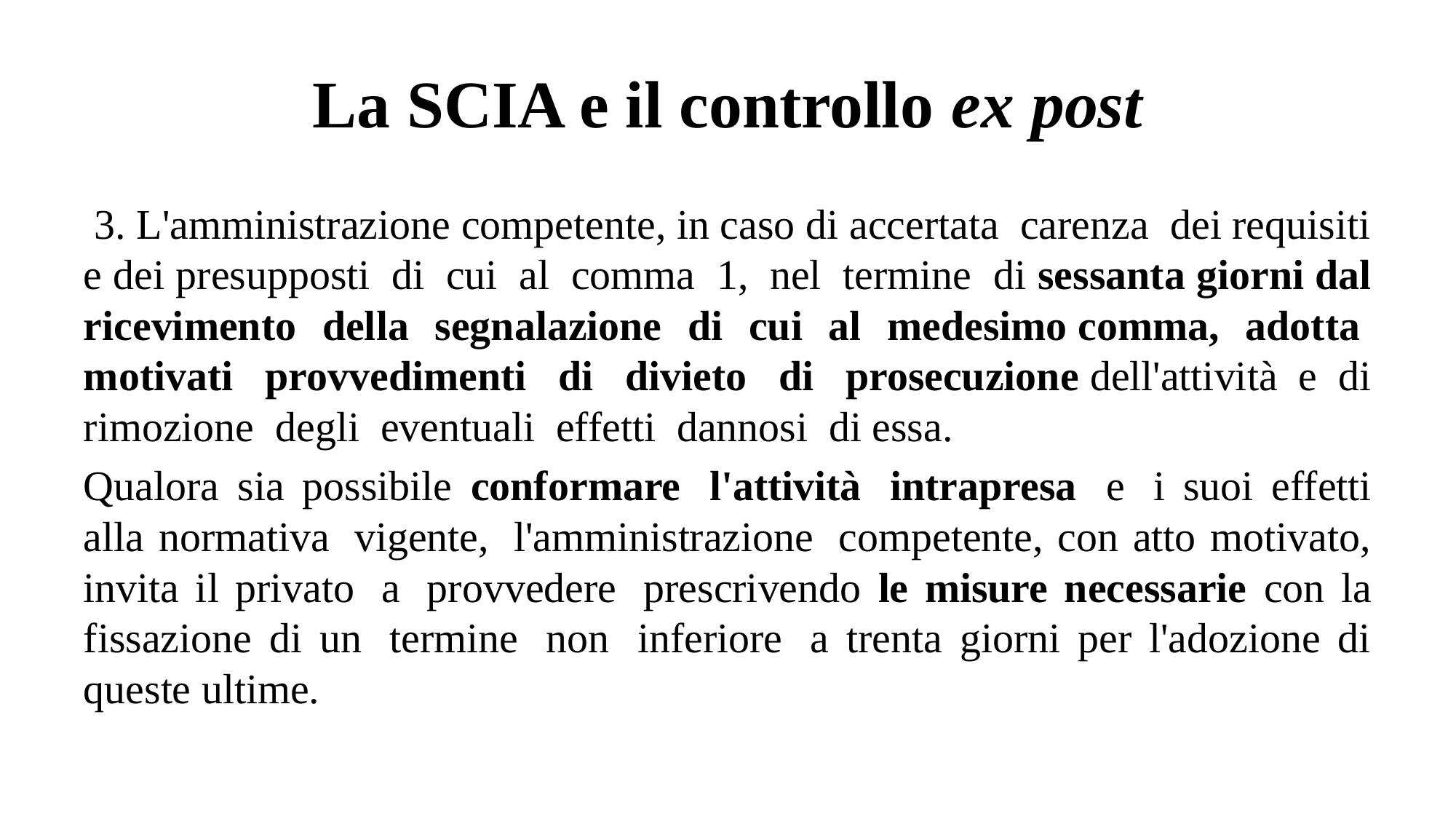

# La SCIA e il controllo ex post
 3. L'amministrazione competente, in caso di accertata  carenza  dei requisiti e dei presupposti  di  cui  al  comma  1,  nel  termine  di sessanta giorni dal ricevimento della segnalazione di cui al medesimo comma, adotta  motivati  provvedimenti  di  divieto  di  prosecuzione dell'attività e di rimozione  degli  eventuali  effetti  dannosi  di essa.
Qualora sia possibile conformare  l'attività  intrapresa  e  i suoi effetti alla normativa  vigente,  l'amministrazione  competente, con atto motivato, invita il privato  a  provvedere  prescrivendo le misure necessarie con la fissazione di un  termine  non  inferiore  a trenta giorni per l'adozione di queste ultime.